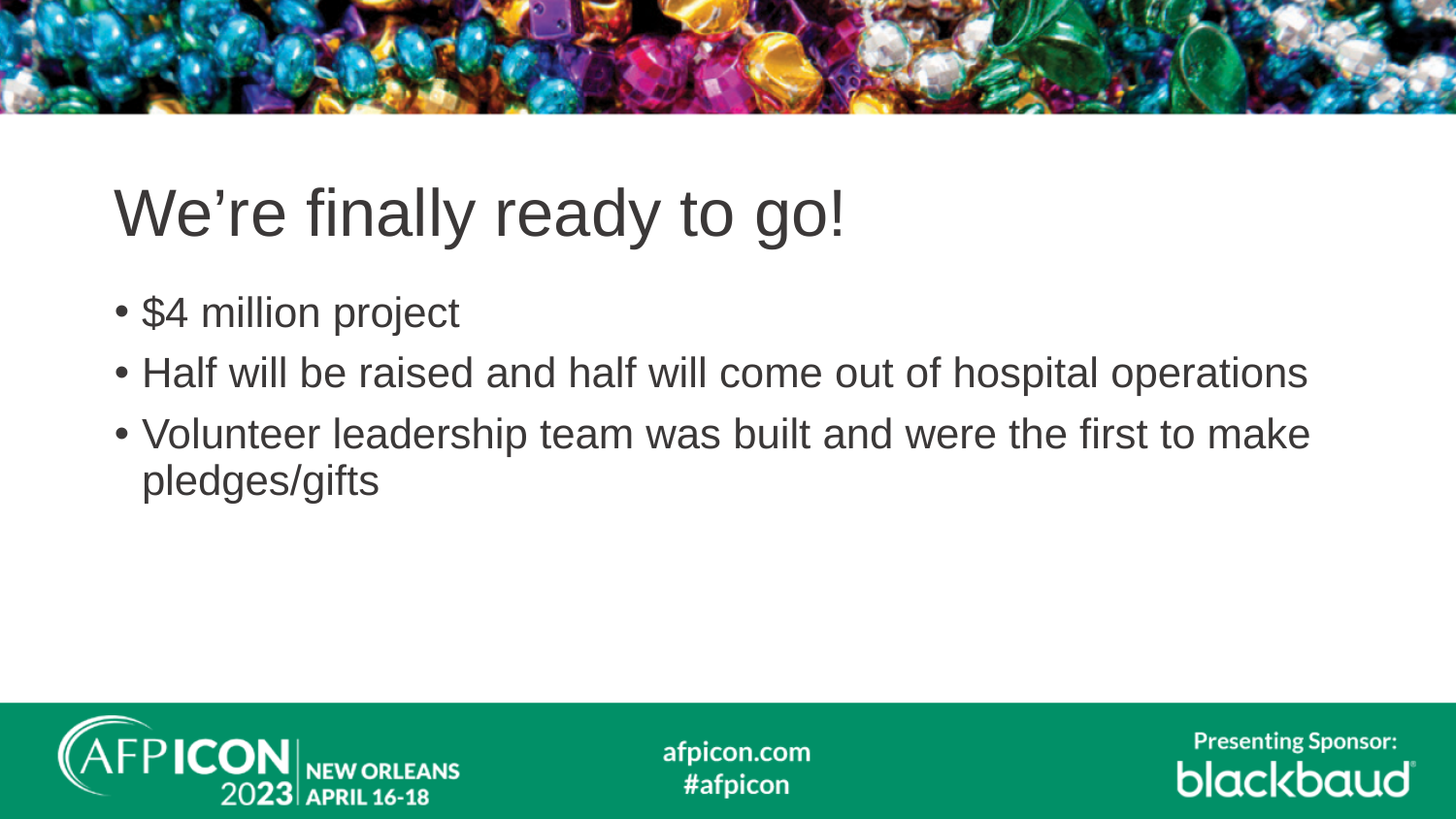

# We’re finally ready to go!
$4 million project
Half will be raised and half will come out of hospital operations
Volunteer leadership team was built and were the first to make pledges/gifts